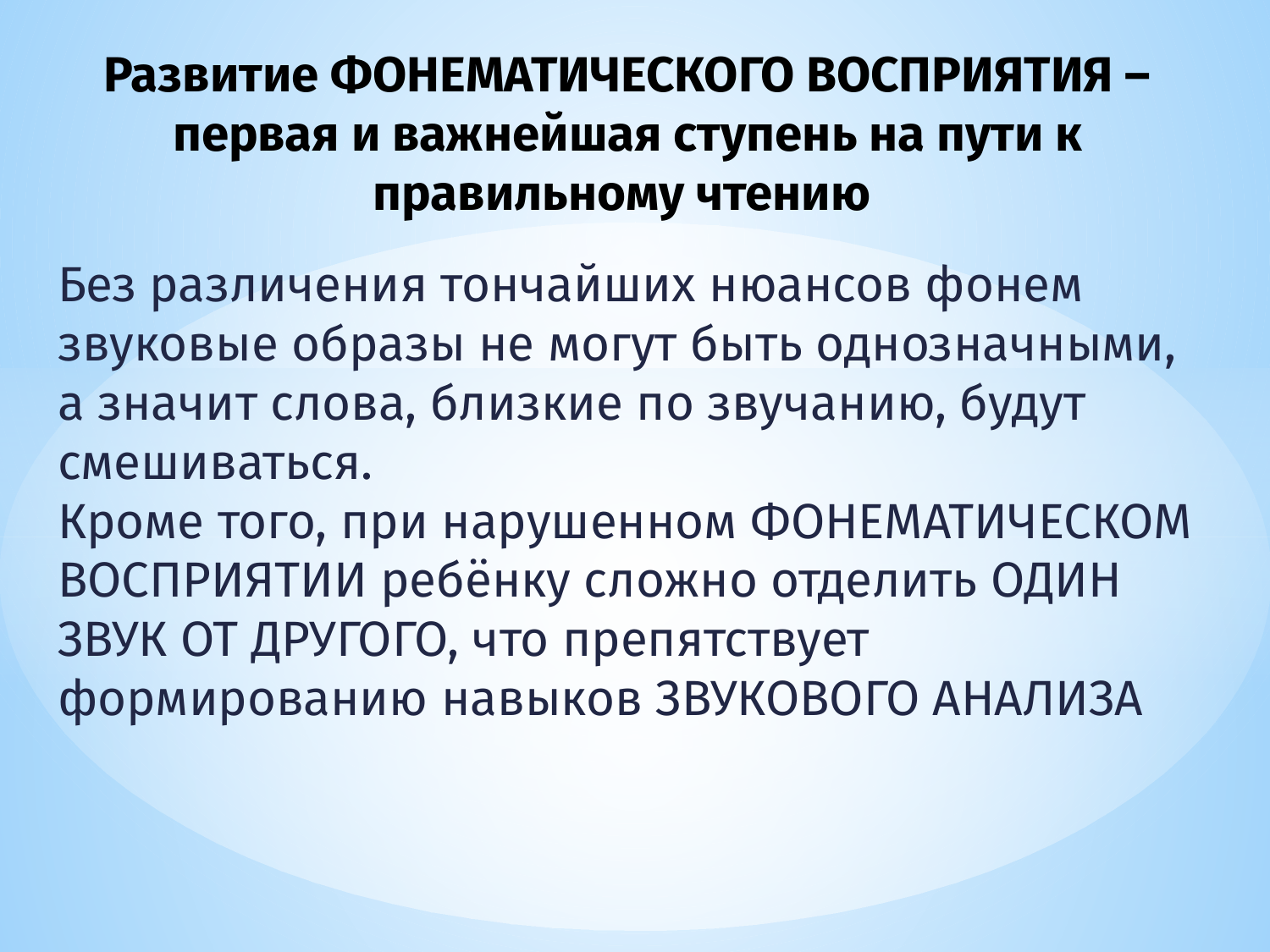

# Развитие ФОНЕМАТИЧЕСКОГО ВОСПРИЯТИЯ – первая и важнейшая ступень на пути к правильному чтению
Без различения тончайших нюансов фонем звуковые образы не могут быть однозначными,
а значит слова, близкие по звучанию, будут смешиваться.
Кроме того, при нарушенном ФОНЕМАТИЧЕСКОМ ВОСПРИЯТИИ ребёнку сложно отделить ОДИН ЗВУК ОТ ДРУГОГО, что препятствует формированию навыков ЗВУКОВОГО АНАЛИЗА